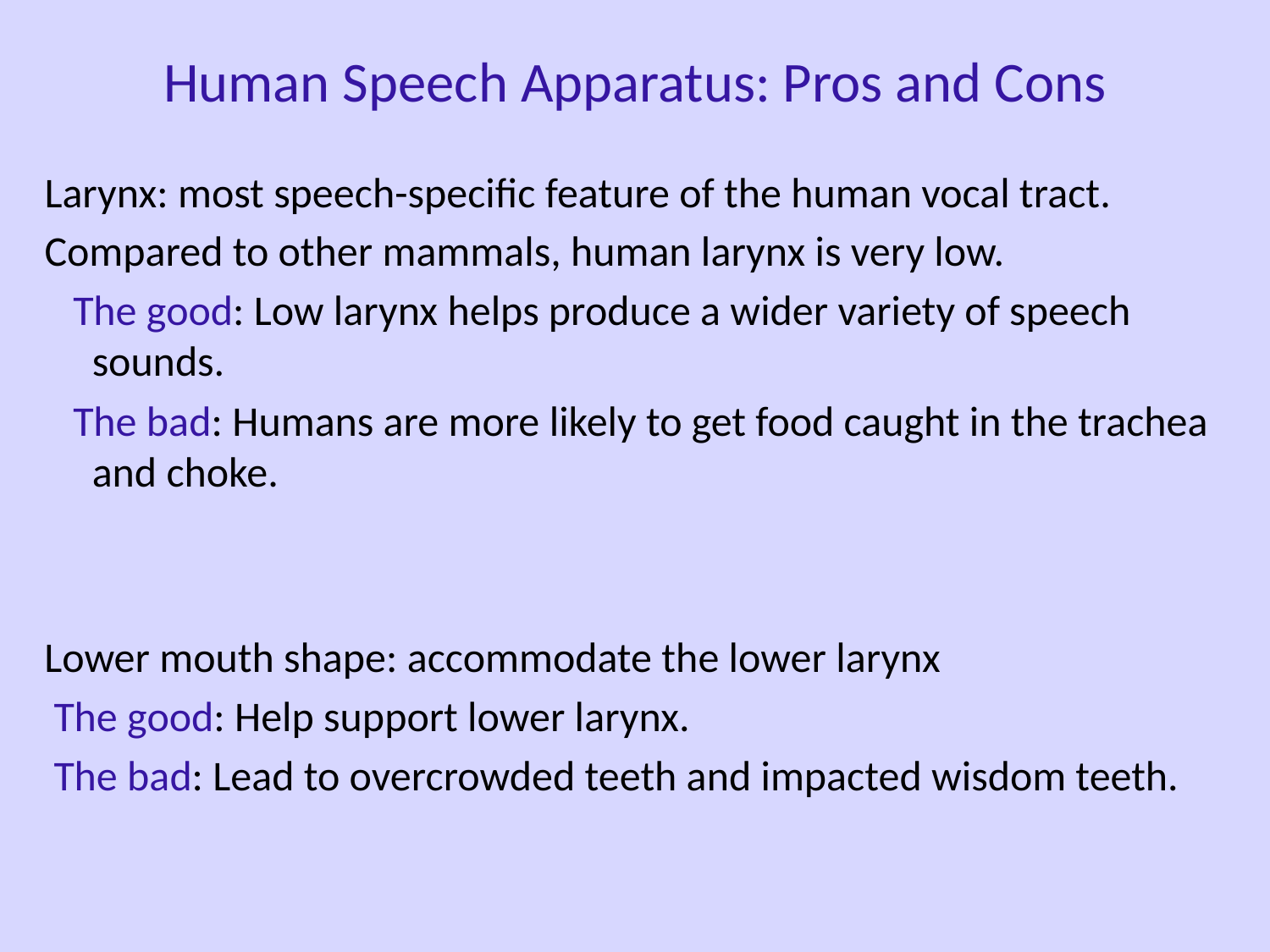

Human Speech Apparatus: Pros and Cons
Larynx: most speech-specific feature of the human vocal tract.
Compared to other mammals, human larynx is very low.
   The good: Low larynx helps produce a wider variety of speech sounds.
   The bad: Humans are more likely to get food caught in the trachea and choke.
Lower mouth shape: accommodate the lower larynx
 The good: Help support lower larynx.
 The bad: Lead to overcrowded teeth and impacted wisdom teeth.